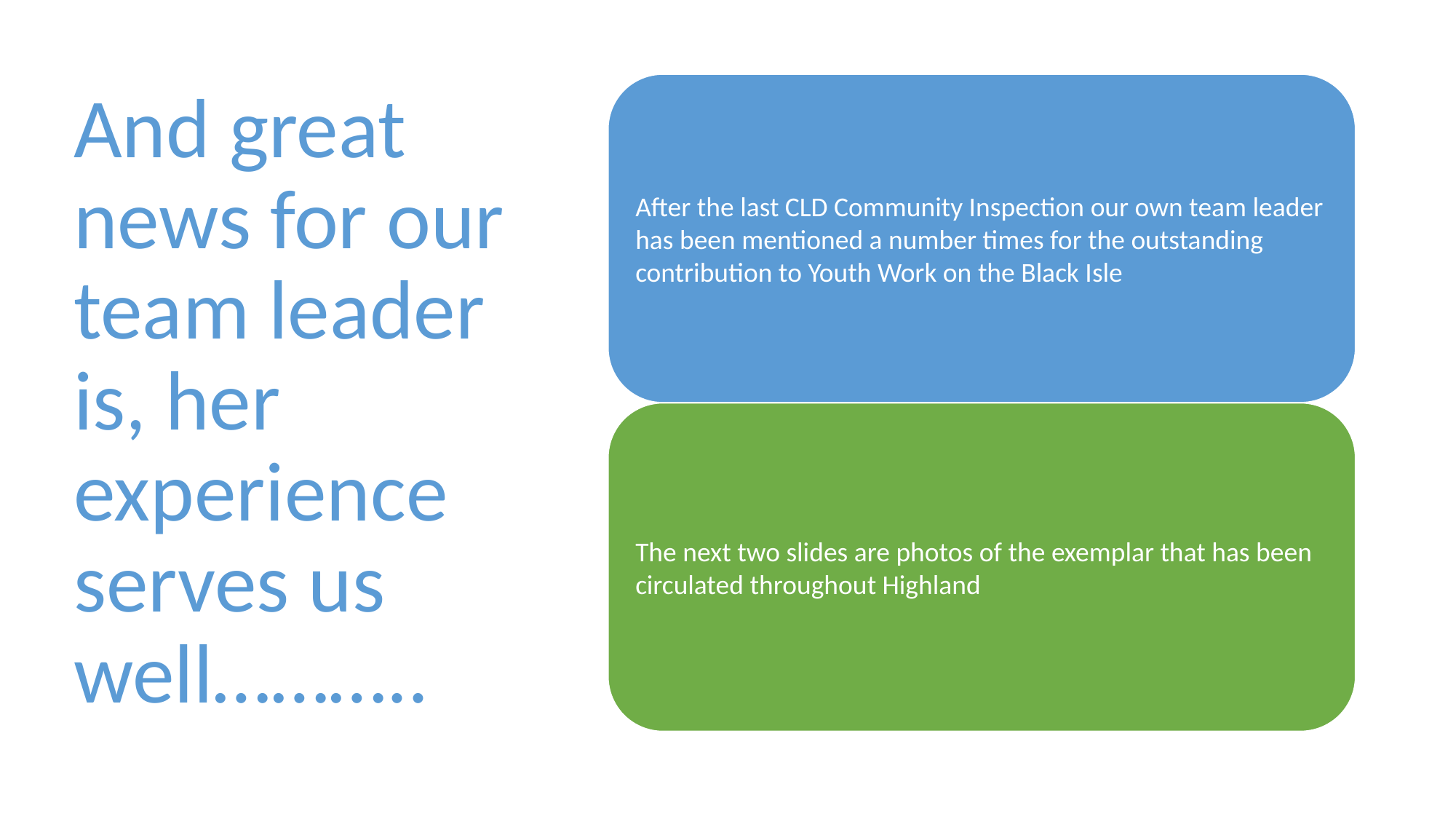

# And great news for our team leader is, her experience serves us well………..
After the last CLD Community Inspection our own team leader has been mentioned a number times for the outstanding contribution to Youth Work on the Black Isle
The next two slides are photos of the exemplar that has been circulated throughout Highland